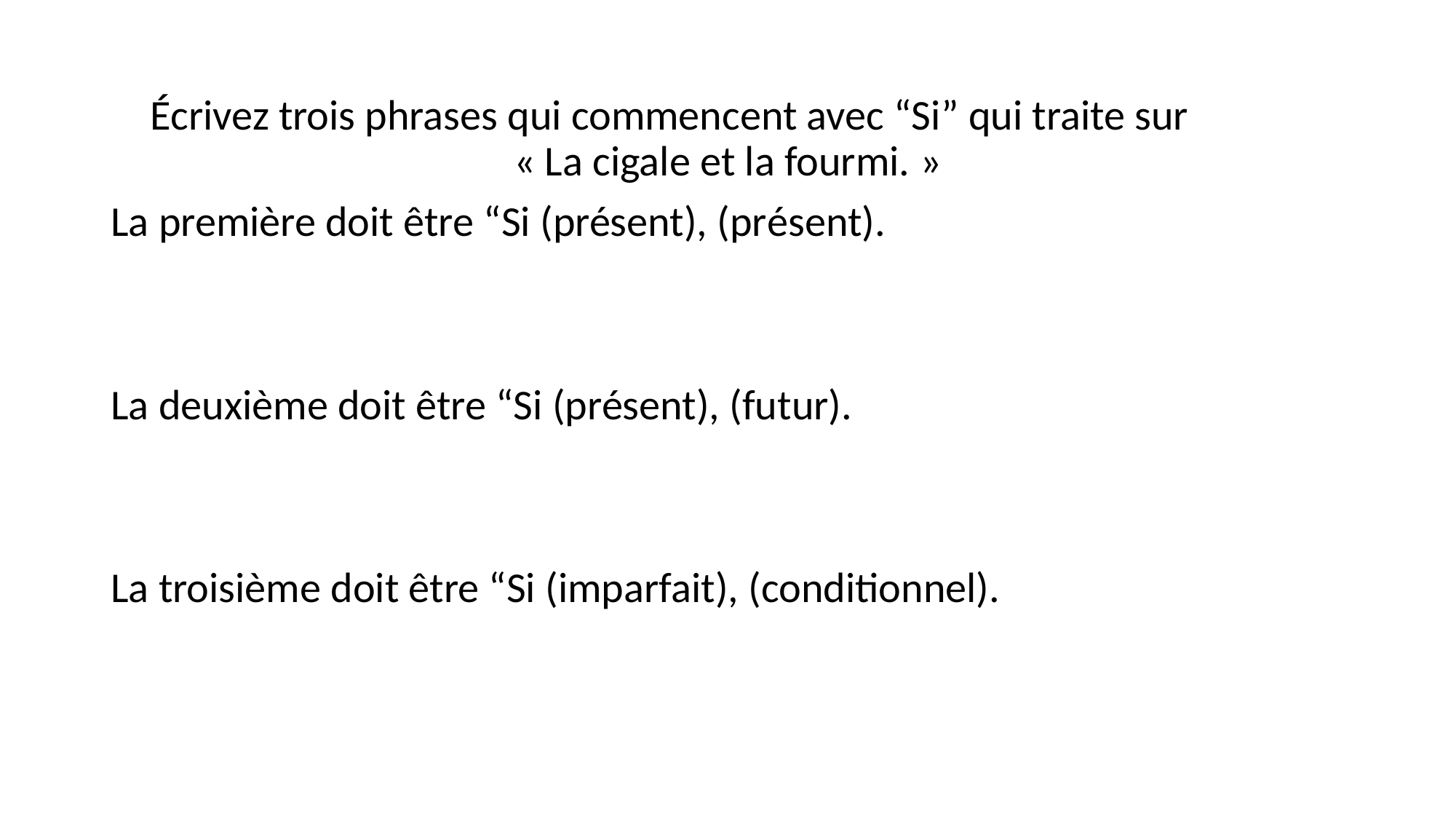

#
Écrivez trois phrases qui commencent avec “Si” qui traite sur             « La cigale et la fourmi. »
La première doit être “Si (présent), (présent).

La deuxième doit être “Si (présent), (futur).

La troisième doit être “Si (imparfait), (conditionnel).